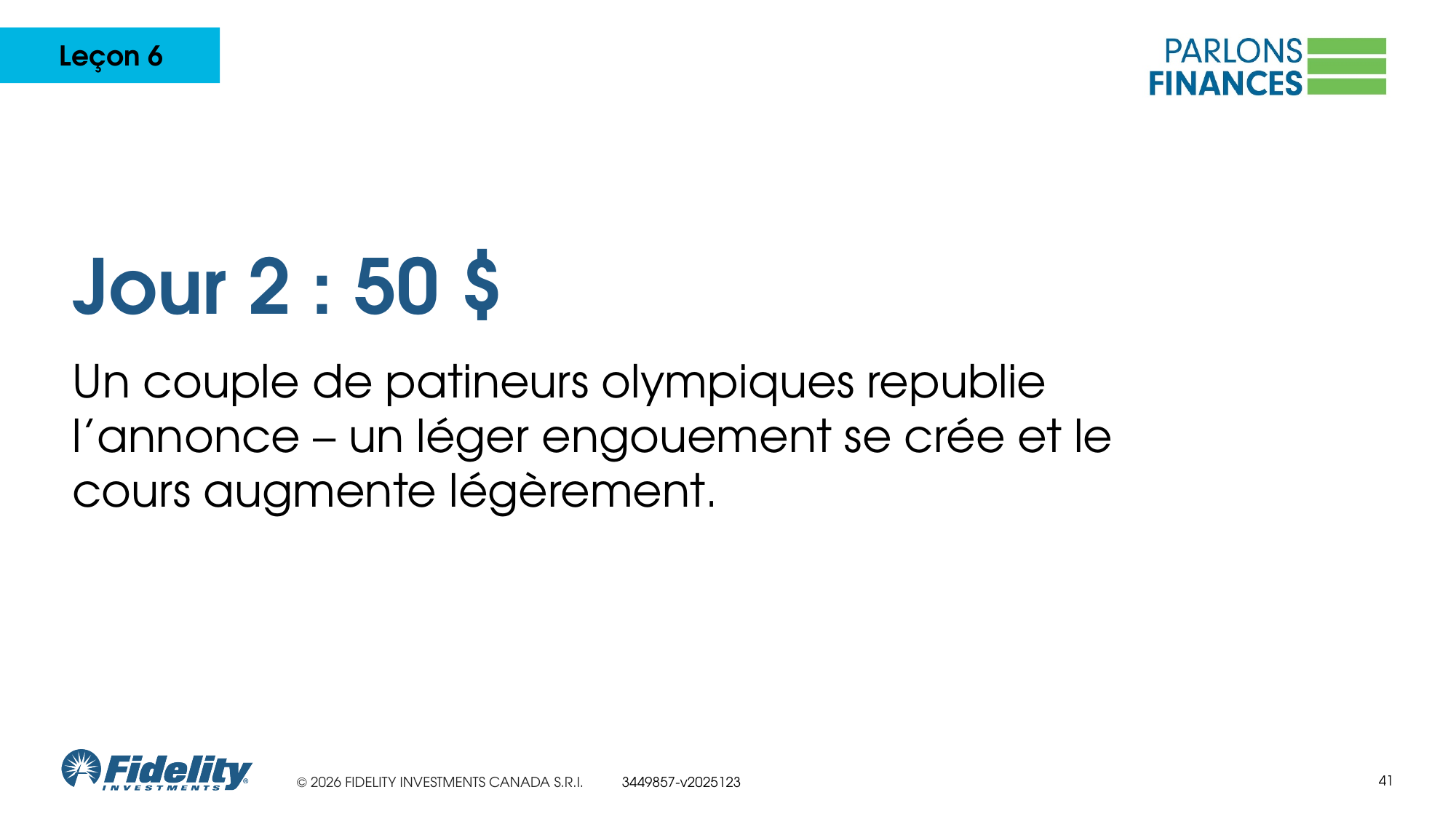

Jour 2 : 50 $
Un couple de patineurs olympiques republie l’annonce – un léger engouement se crée et le cours augmente légèrement.
41